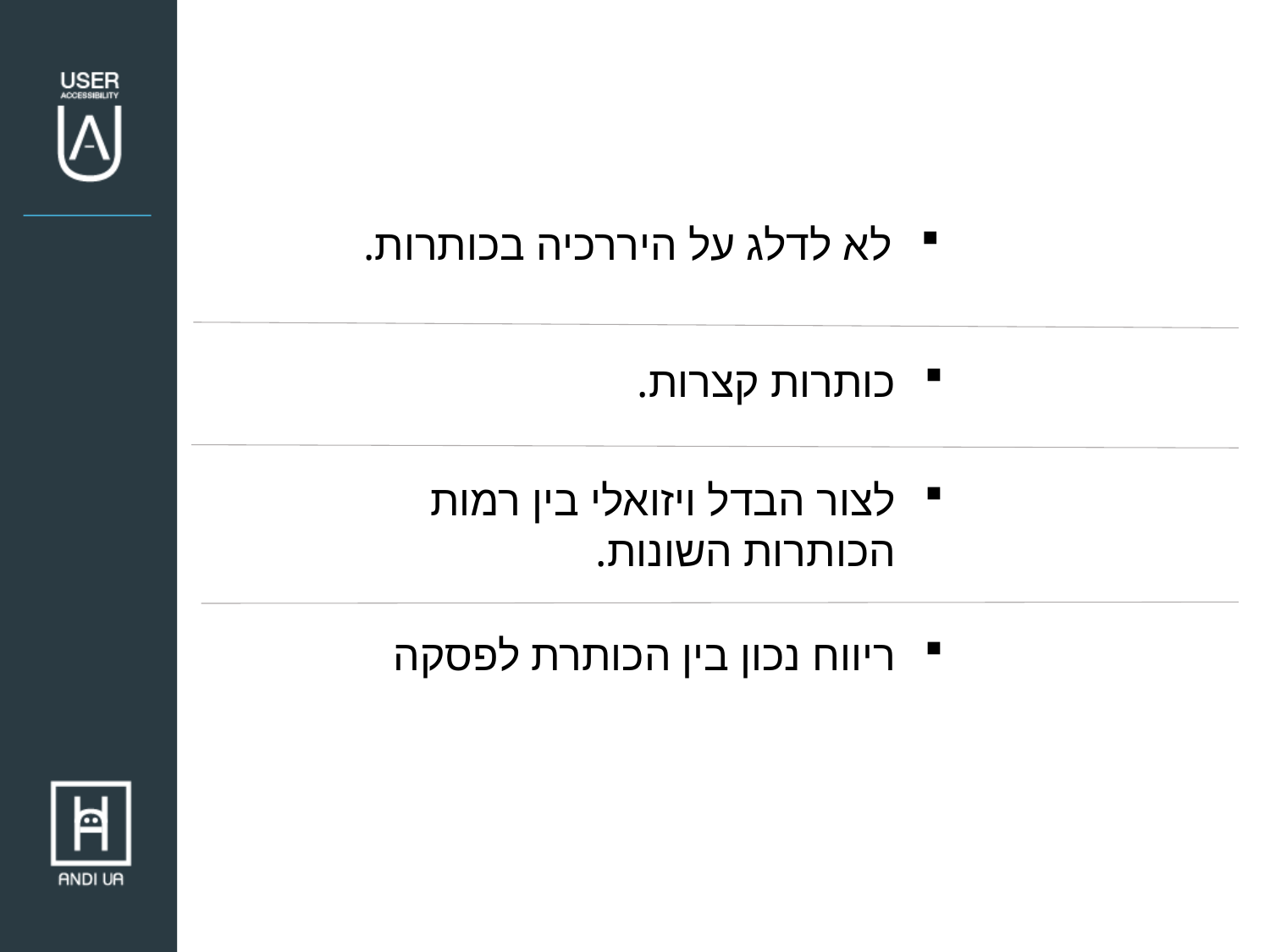

לא לדלג על היררכיה בכותרות.
כותרות קצרות.
לצור הבדל ויזואלי בין רמות הכותרות השונות.
ריווח נכון בין הכותרת לפסקה